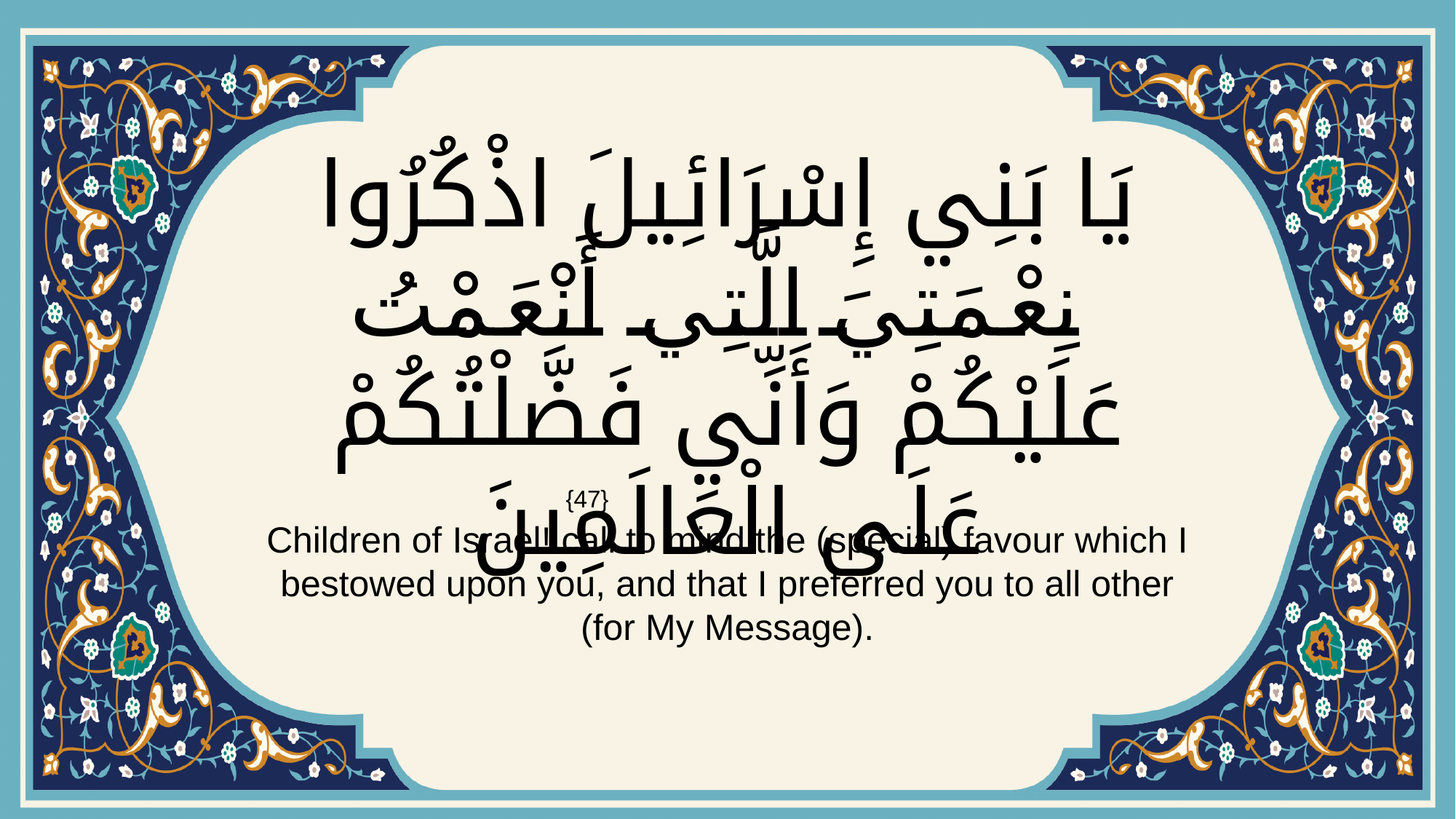

# يَا بَنِي إِسْرَائِيلَ اذْكُرُوا نِعْمَتِيَ الَّتِي أَنْعَمْتُ عَلَيْكُمْ وَأَنِّي فَضَّلْتُكُمْ عَلَى الْعَالَمِينَ
{47}
Children of Israel! call to mind the (special) favour which I bestowed upon you, and that I preferred you to all other (for My Message).